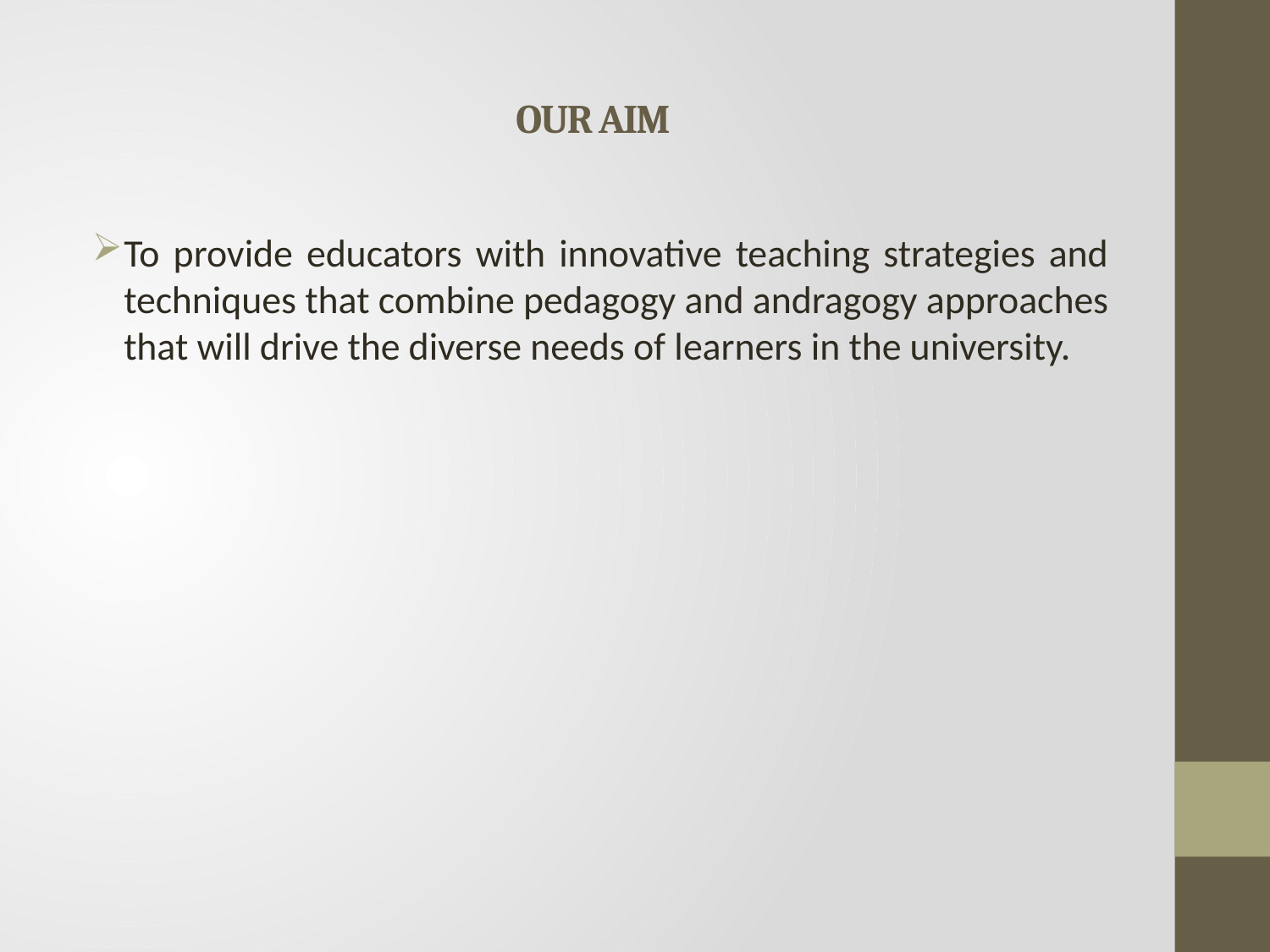

# OUR AIM
To provide educators with innovative teaching strategies and techniques that combine pedagogy and andragogy approaches that will drive the diverse needs of learners in the university.